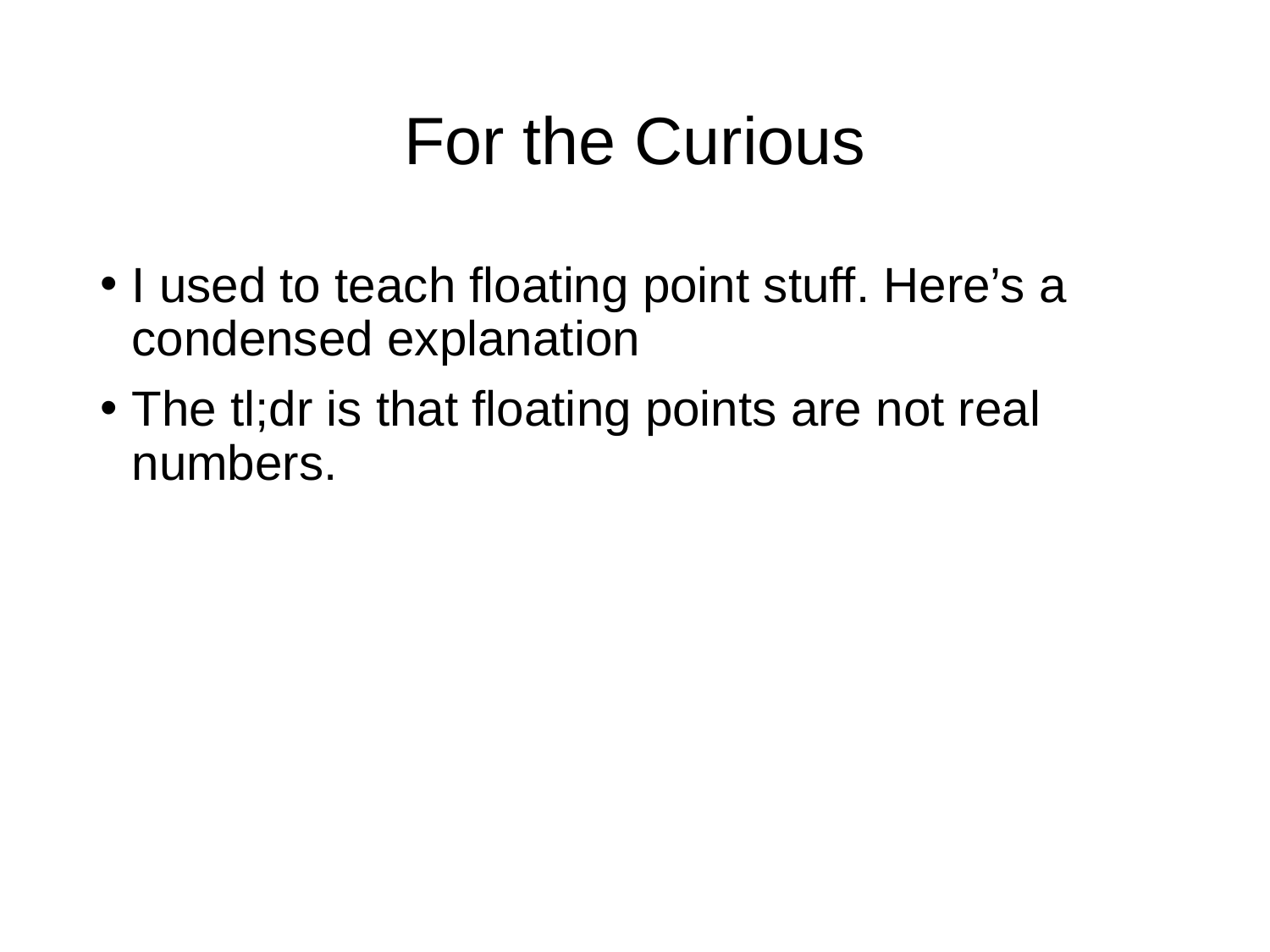

# For the Curious
I used to teach floating point stuff. Here’s a condensed explanation
The tl;dr is that floating points are not real numbers.